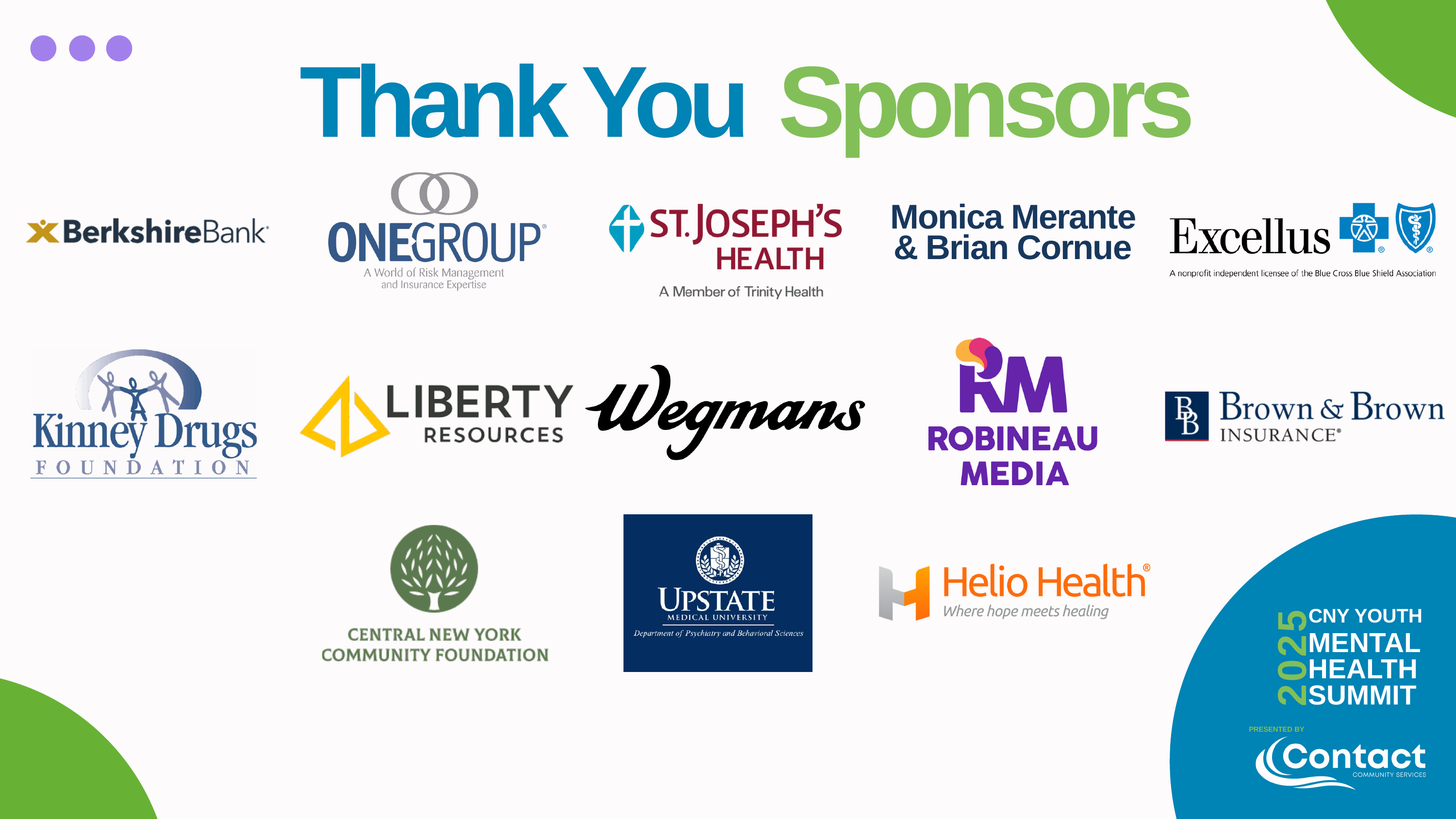

Thank You Sponsors

Monica Merante & Brian Cornue

CNY YOUTH
2025
MENTAL
HEALTH
SUMMIT
PRESENTED BY